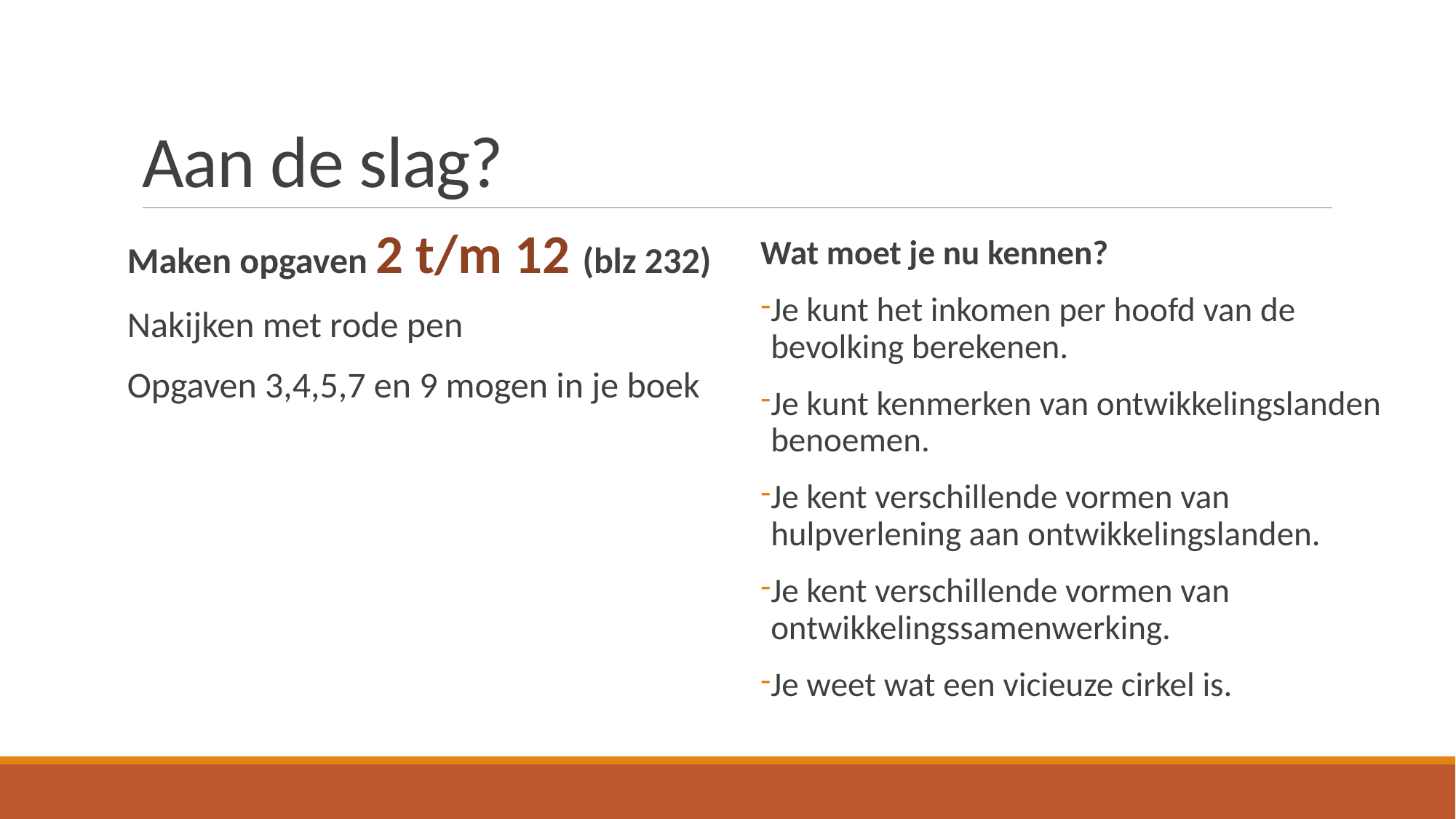

# Aan de slag?
Maken opgaven 2 t/m 12 (blz 232)
Nakijken met rode pen
Opgaven 3,4,5,7 en 9 mogen in je boek

Wat moet je nu kennen?
Je kunt het inkomen per hoofd van de bevolking berekenen.
Je kunt kenmerken van ontwikkelingslanden benoemen.
Je kent verschillende vormen van hulpverlening aan ontwikkelingslanden.
Je kent verschillende vormen van ontwikkelingssamenwerking.
Je weet wat een vicieuze cirkel is.